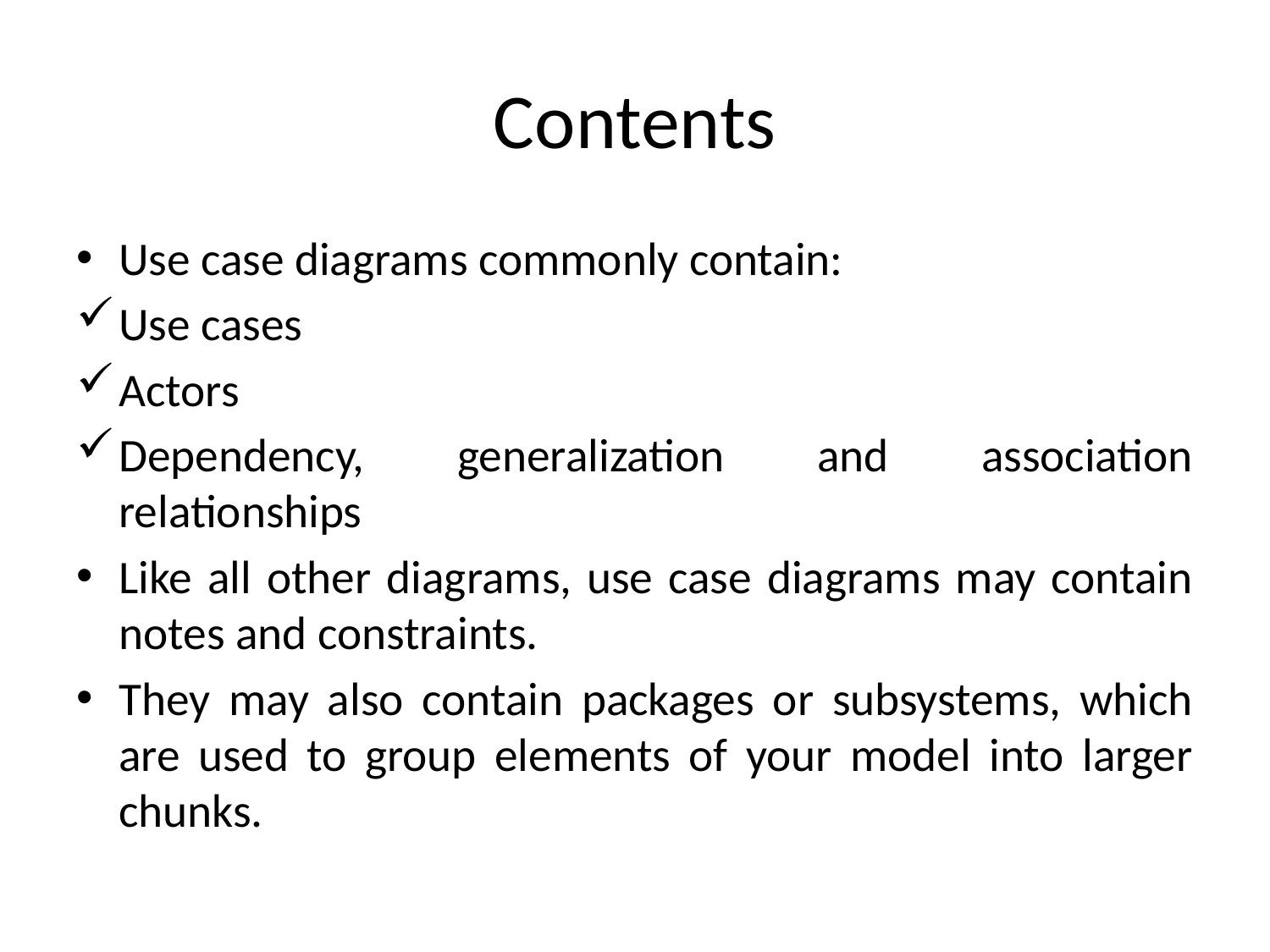

# Contents
Use case diagrams commonly contain:
Use cases
Actors
Dependency, generalization and association relationships
Like all other diagrams, use case diagrams may contain notes and constraints.
They may also contain packages or subsystems, which are used to group elements of your model into larger chunks.